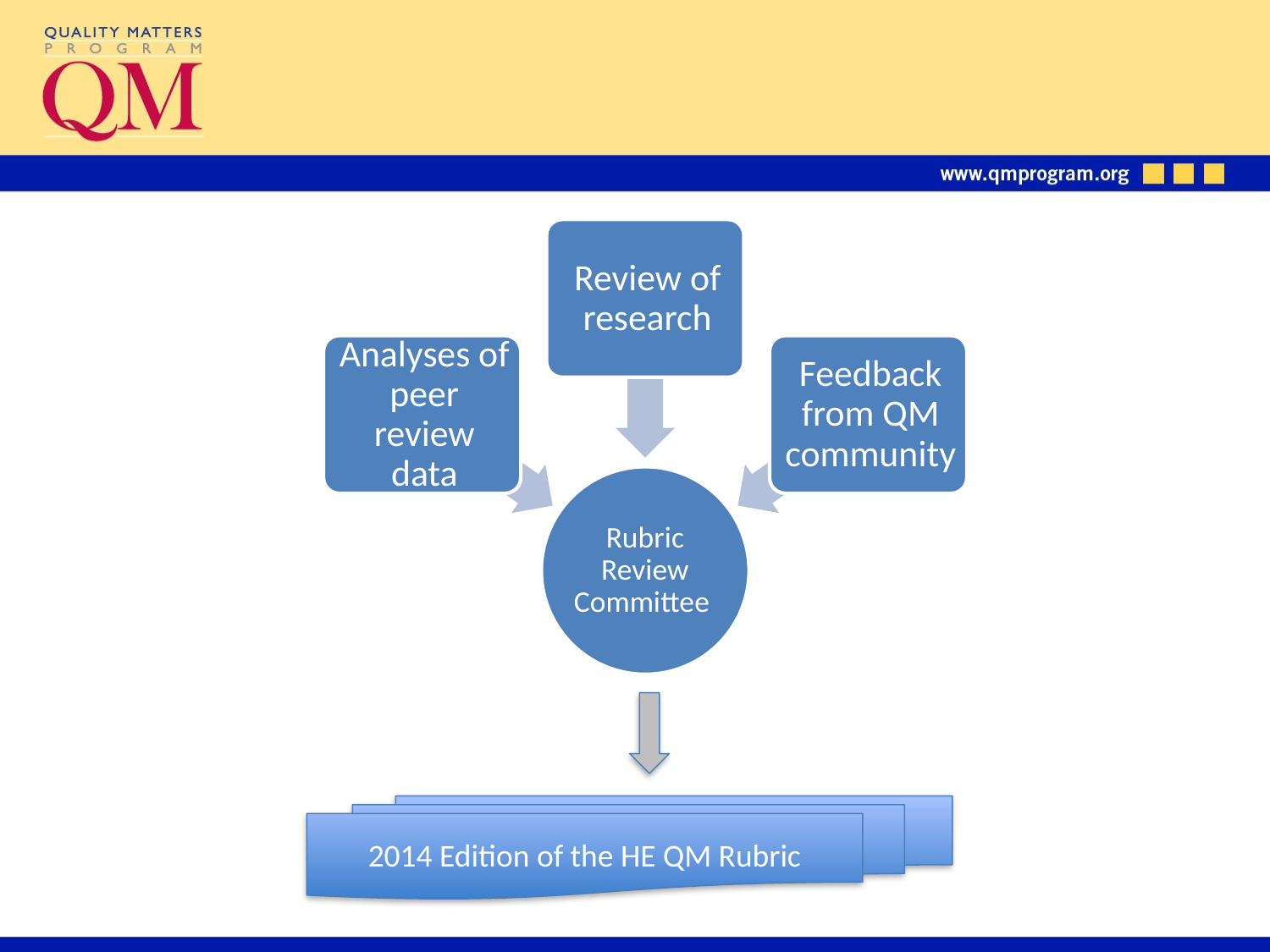

Rubric Review Committee
Analyses of peer review data
Review of research
Feedback from QM community

2014 Edition of the HE QM Rubric